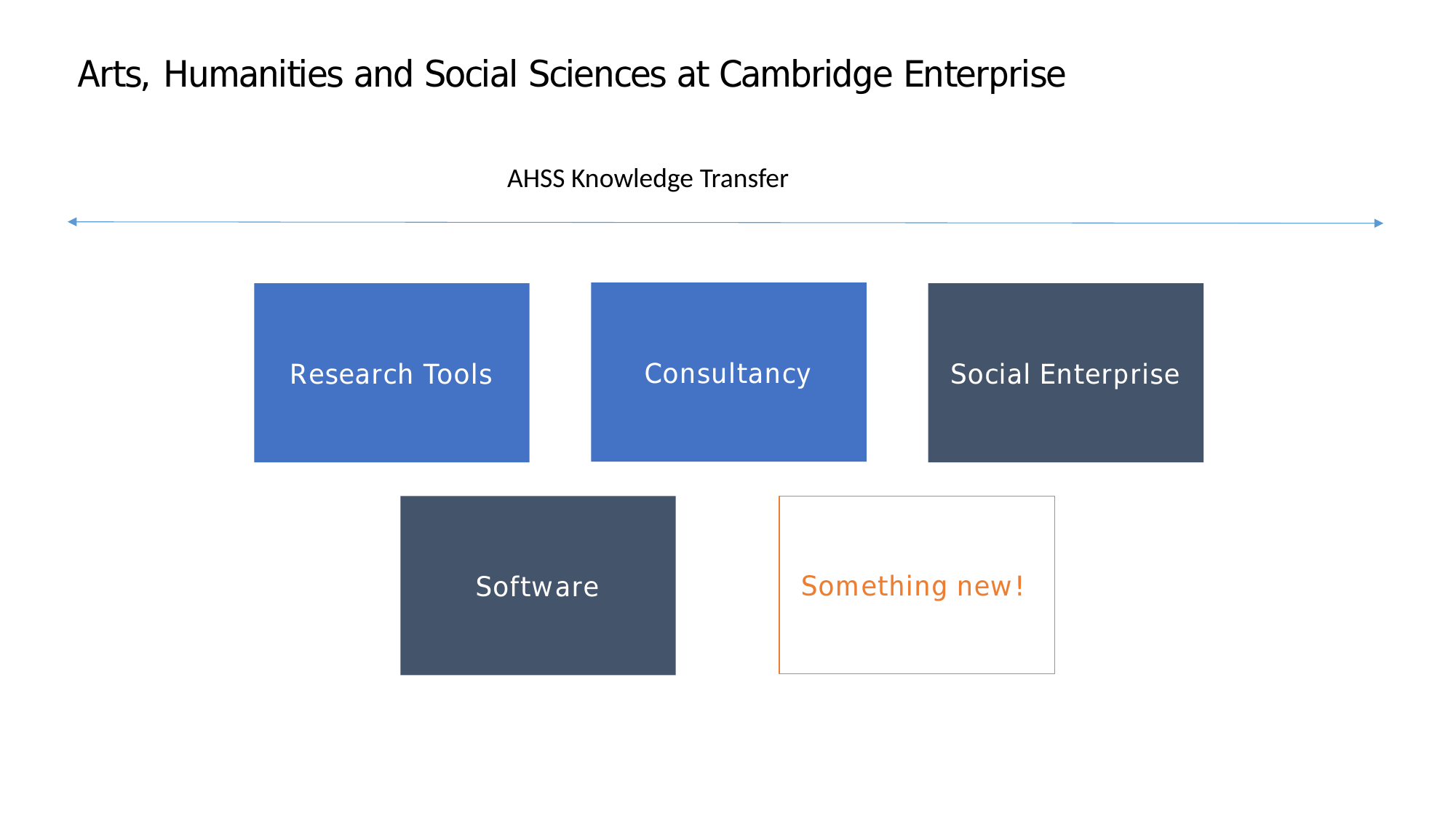

# Arts, Humanities and Social Sciences at Cambridge Enterprise
AHSS Knowledge Transfer
Consultancy
Research Tools
Social Enterprise
Software
Something new!